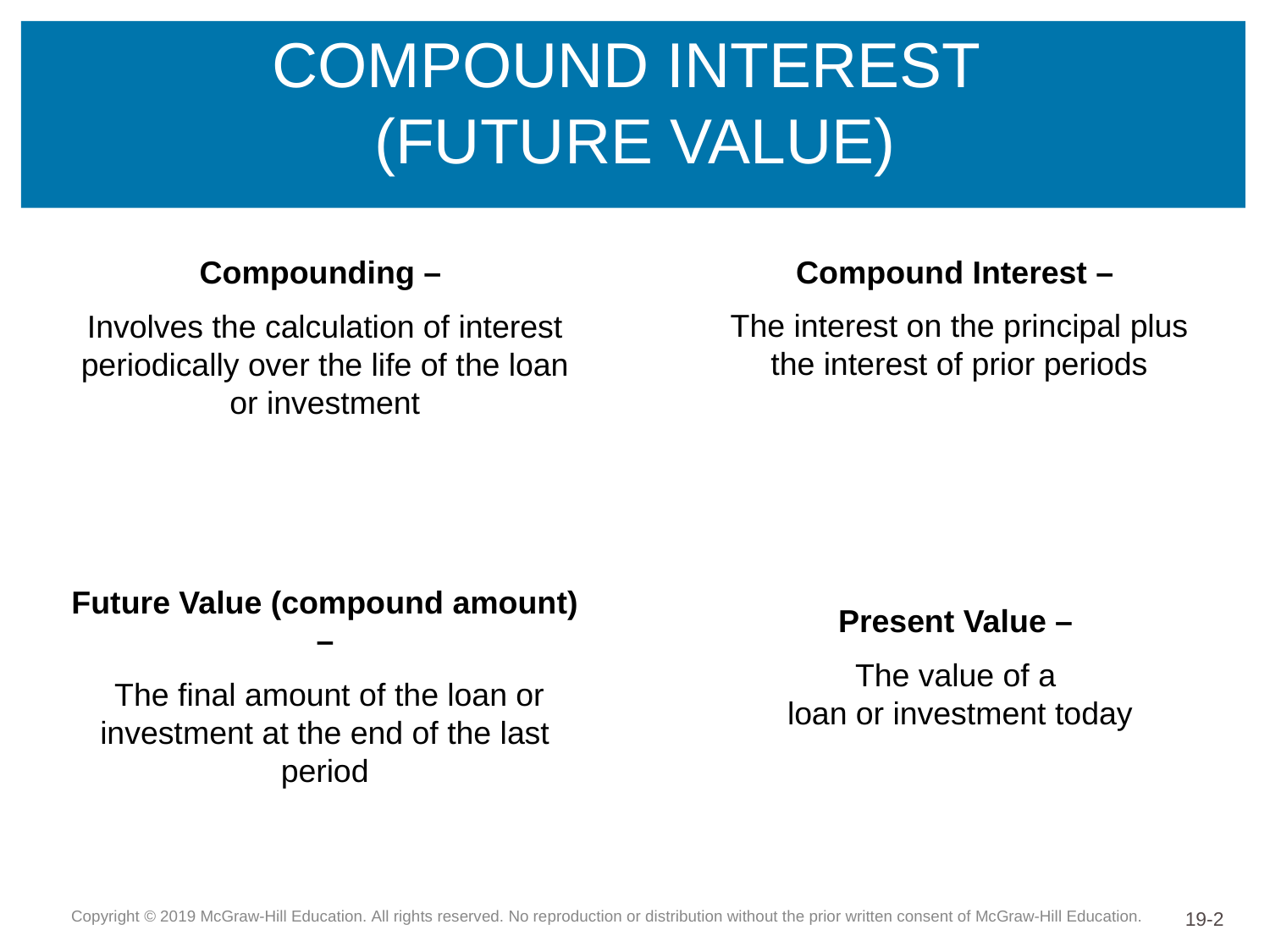

# COMPOUND INTEREST (FUTURE VALUE)
Compounding –
Involves the calculation of interest periodically over the life of the loan or investment
Compound Interest –
The interest on the principal plus the interest of prior periods
Future Value (compound amount) –
 The final amount of the loan or investment at the end of the last period
Present Value –
The value of a
loan or investment today
Copyright © 2019 McGraw-Hill Education. All rights reserved. No reproduction or distribution without the prior written consent of McGraw-Hill Education.
19-2